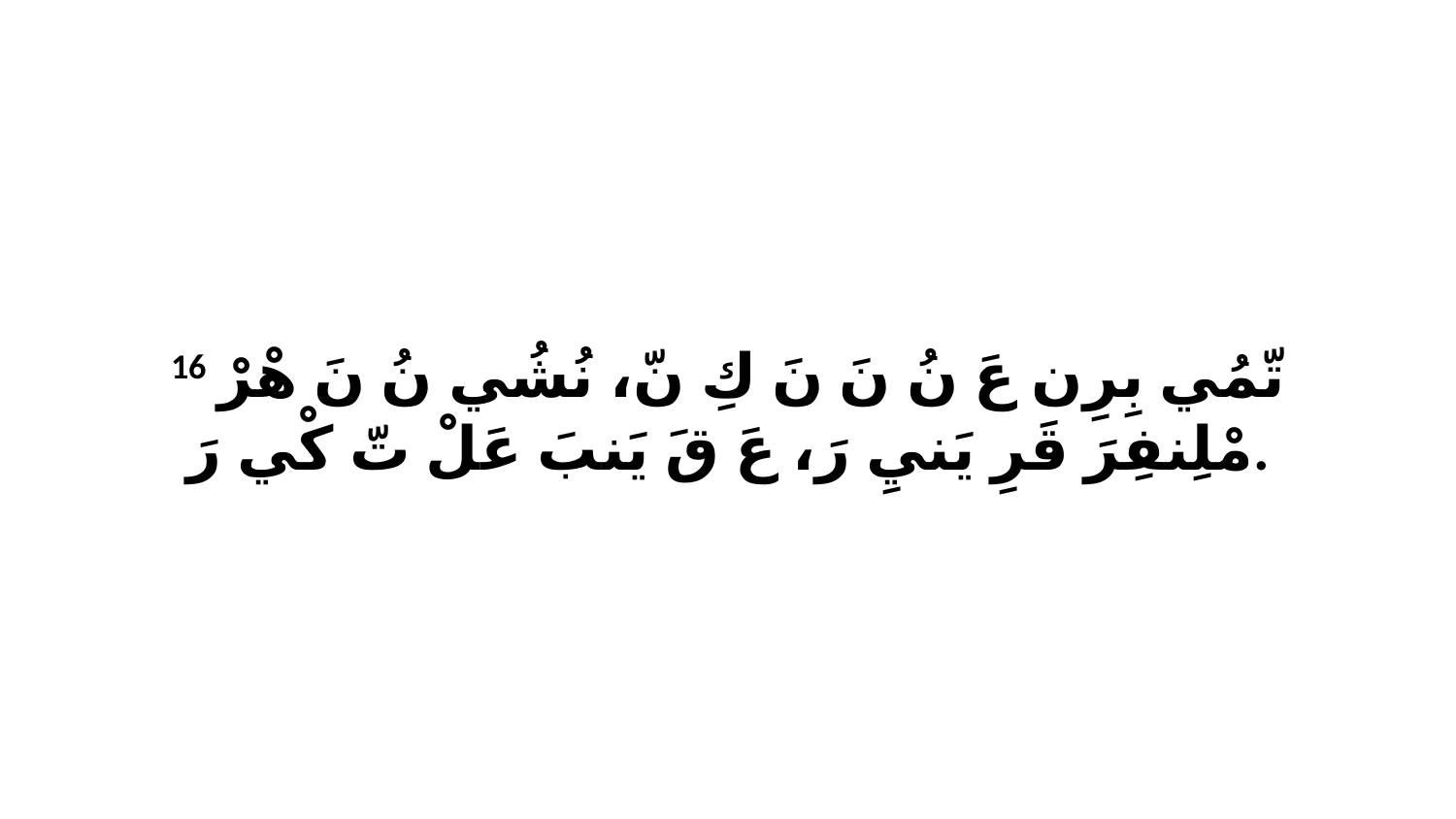

16 تّمُي بِرِن عَ نُ نَ نَ كِ نّ، نُشُي نُ نَ هْرْ مْلِنفِرَ قَرِ يَنيِ رَ، عَ قَ يَنبَ عَلْ تّ كْي رَ.